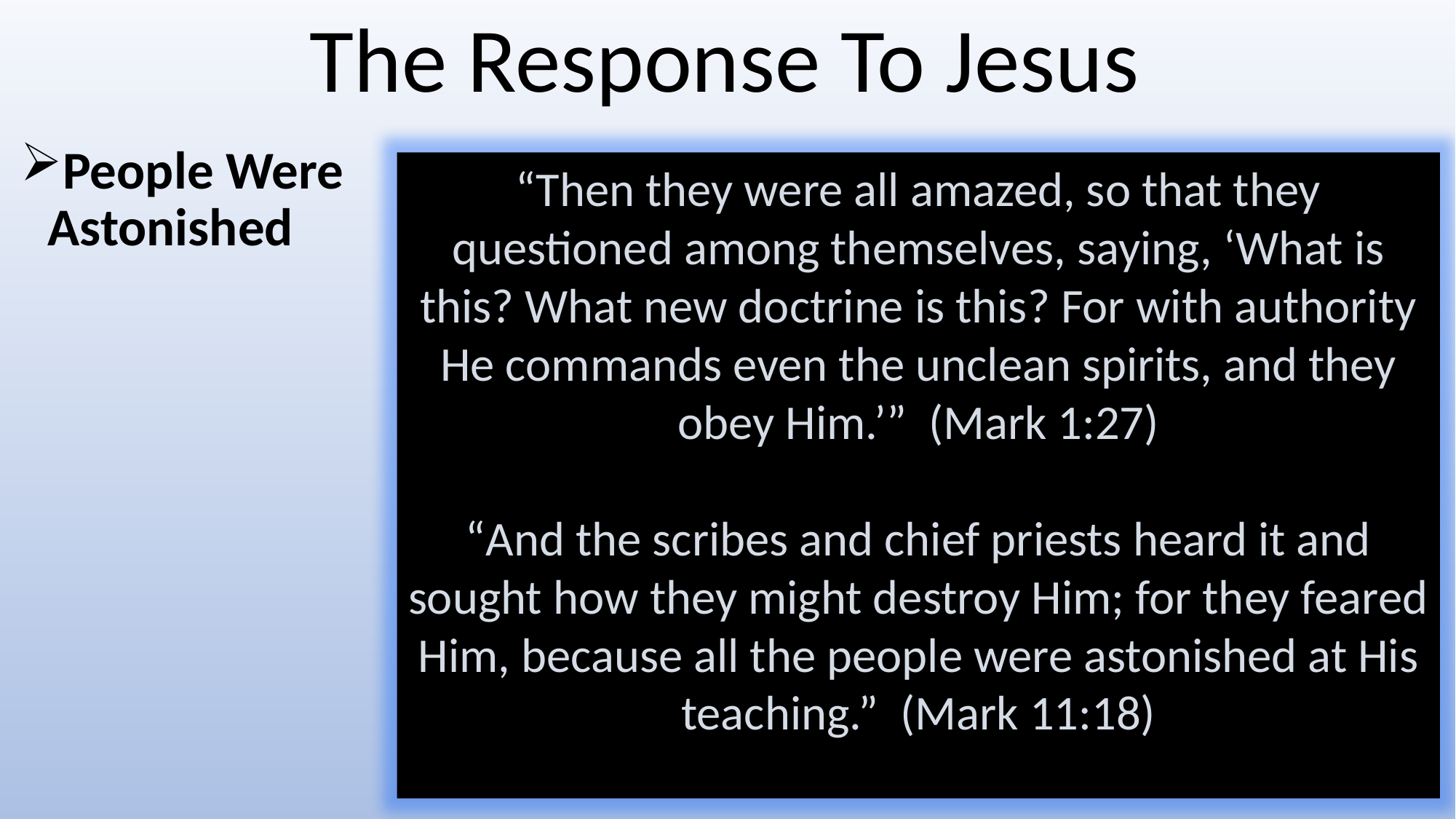

# The Response To Jesus
People Were Astonished

“Then they were all amazed, so that they questioned among themselves, saying, ‘What is this? What new doctrine is this? For with authority He commands even the unclean spirits, and they obey Him.’”  (Mark 1:27)

“And the scribes and chief priests heard it and sought how they might destroy Him; for they feared Him, because all the people were astonished at His teaching.”  (Mark 11:18)